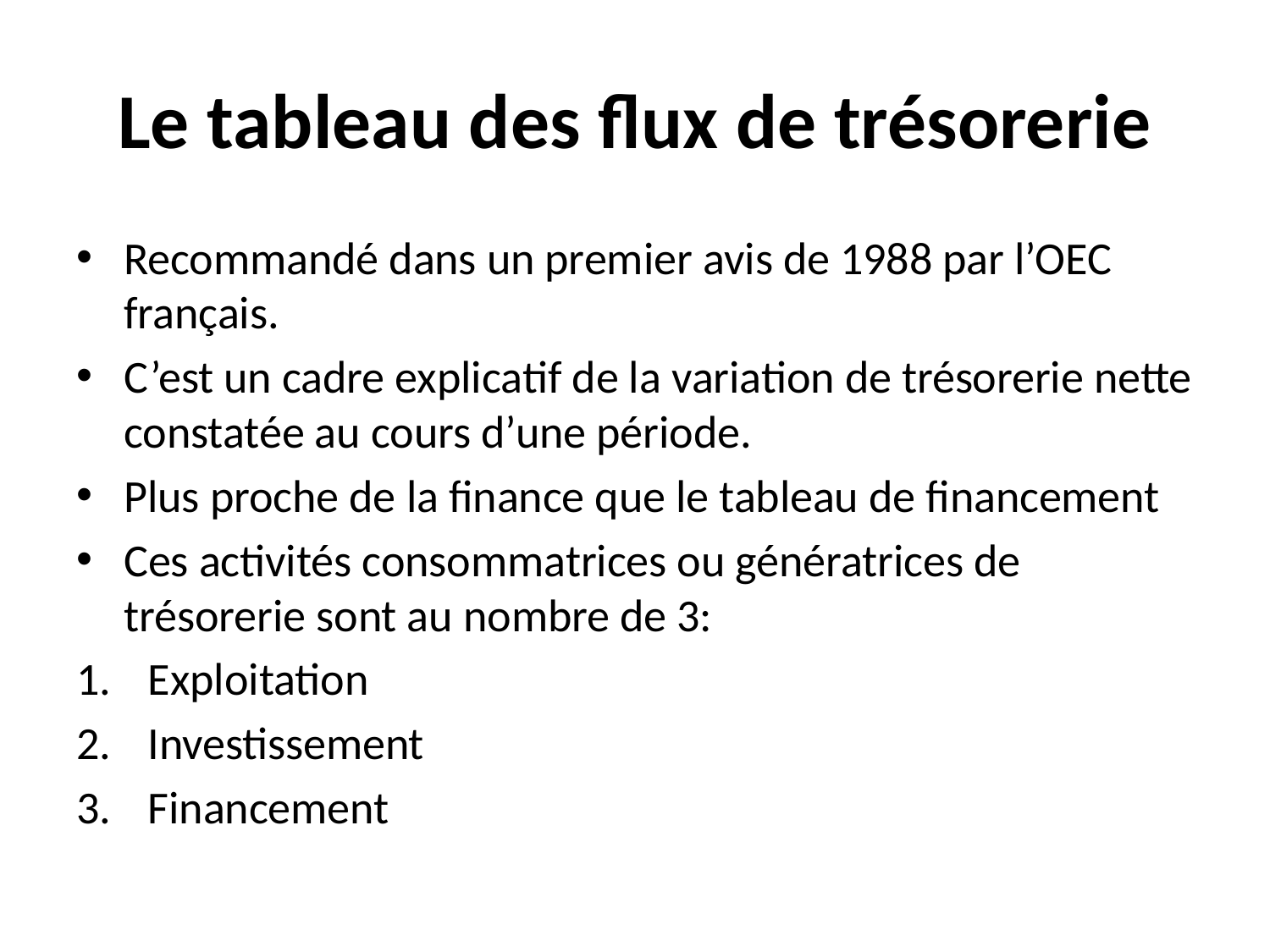

# Le tableau des flux de trésorerie
Recommandé dans un premier avis de 1988 par l’OEC français.
C’est un cadre explicatif de la variation de trésorerie nette constatée au cours d’une période.
Plus proche de la finance que le tableau de financement
Ces activités consommatrices ou génératrices de trésorerie sont au nombre de 3:
Exploitation
Investissement
Financement